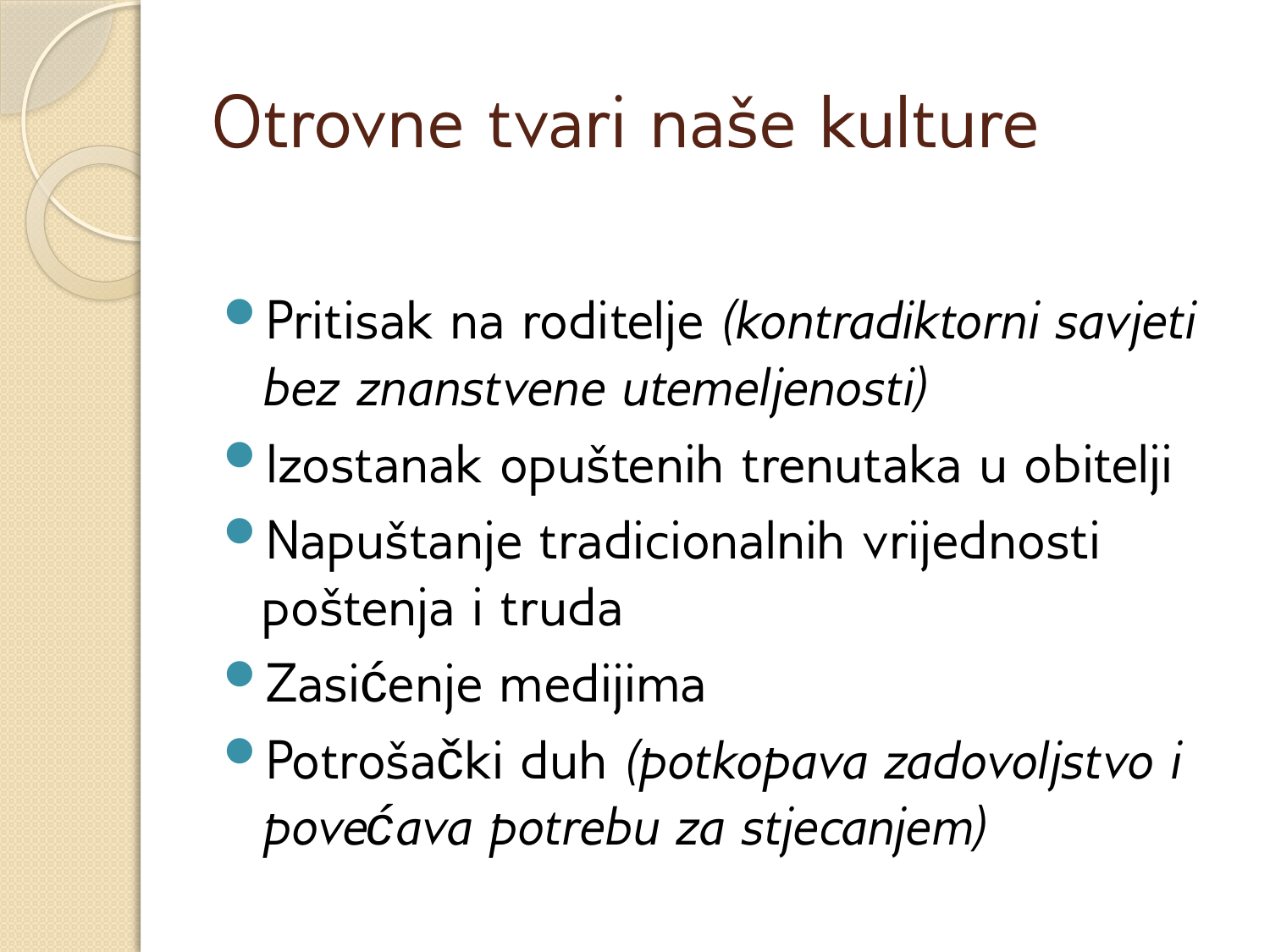

# Otrovne tvari naše kulture

Pritisak na roditelje (kontradiktorni savjeti bez znanstvene utemeljenosti)
Izostanak opuštenih trenutaka u obitelji
Napuštanje tradicionalnih vrijednosti poštenja i truda
Zasićenje medijima
Potrošački duh (potkopava zadovoljstvo i povećava potrebu za stjecanjem)